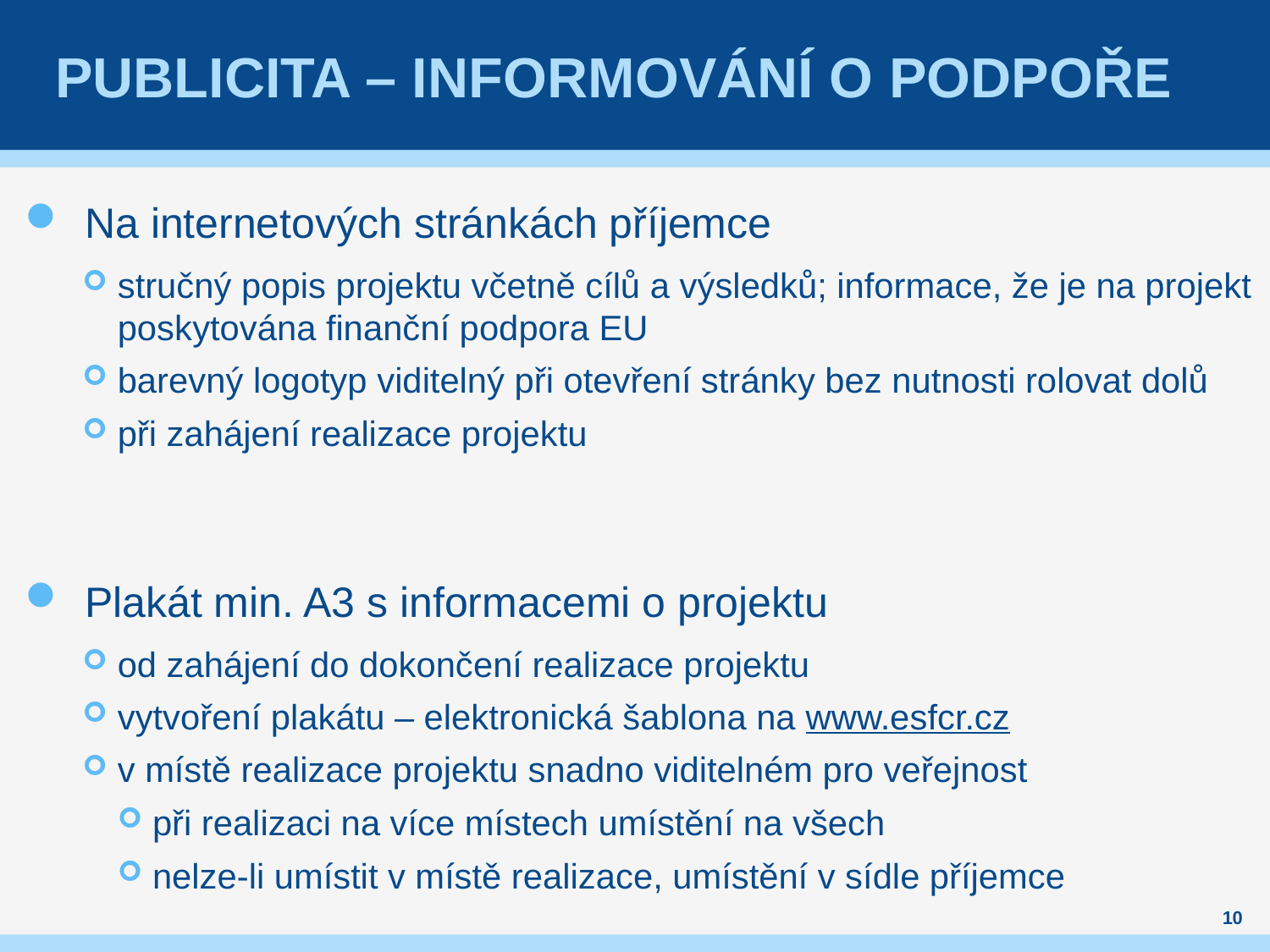

# Publicita – informování o podpoře
Na internetových stránkách příjemce
stručný popis projektu včetně cílů a výsledků; informace, že je na projekt poskytována finanční podpora EU
barevný logotyp viditelný při otevření stránky bez nutnosti rolovat dolů
při zahájení realizace projektu

Plakát min. A3 s informacemi o projektu
od zahájení do dokončení realizace projektu
vytvoření plakátu – elektronická šablona na www.esfcr.cz
v místě realizace projektu snadno viditelném pro veřejnost
při realizaci na více místech umístění na všech
nelze-li umístit v místě realizace, umístění v sídle příjemce

10